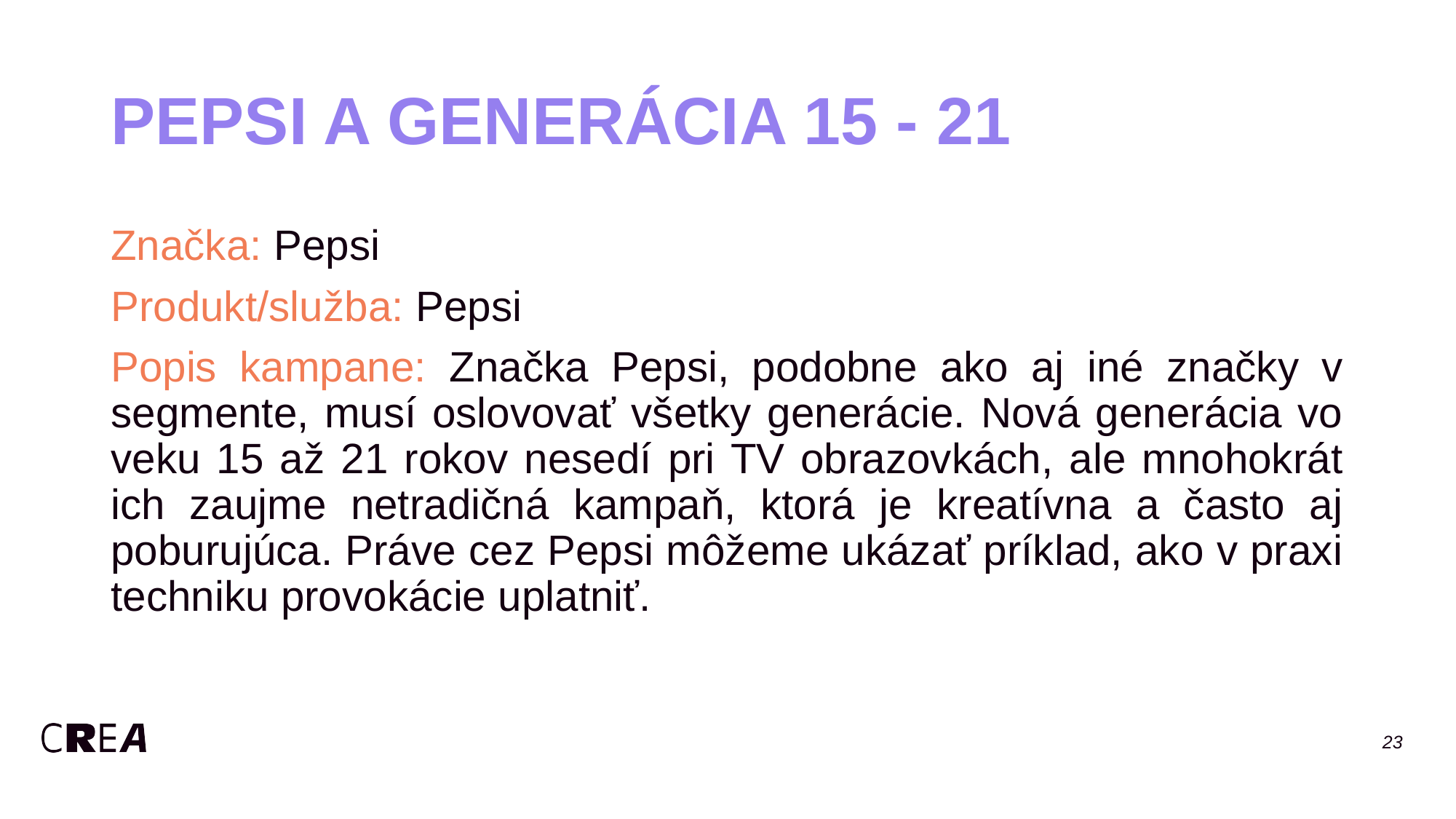

# PEPSI A GENERÁCIA 15 - 21
Značka: Pepsi
Produkt/služba: Pepsi
Popis kampane: Značka Pepsi, podobne ako aj iné značky v segmente, musí oslovovať všetky generácie. Nová generácia vo veku 15 až 21 rokov nesedí pri TV obrazovkách, ale mnohokrát ich zaujme netradičná kampaň, ktorá je kreatívna a často aj poburujúca. Práve cez Pepsi môžeme ukázať príklad, ako v praxi techniku provokácie uplatniť.